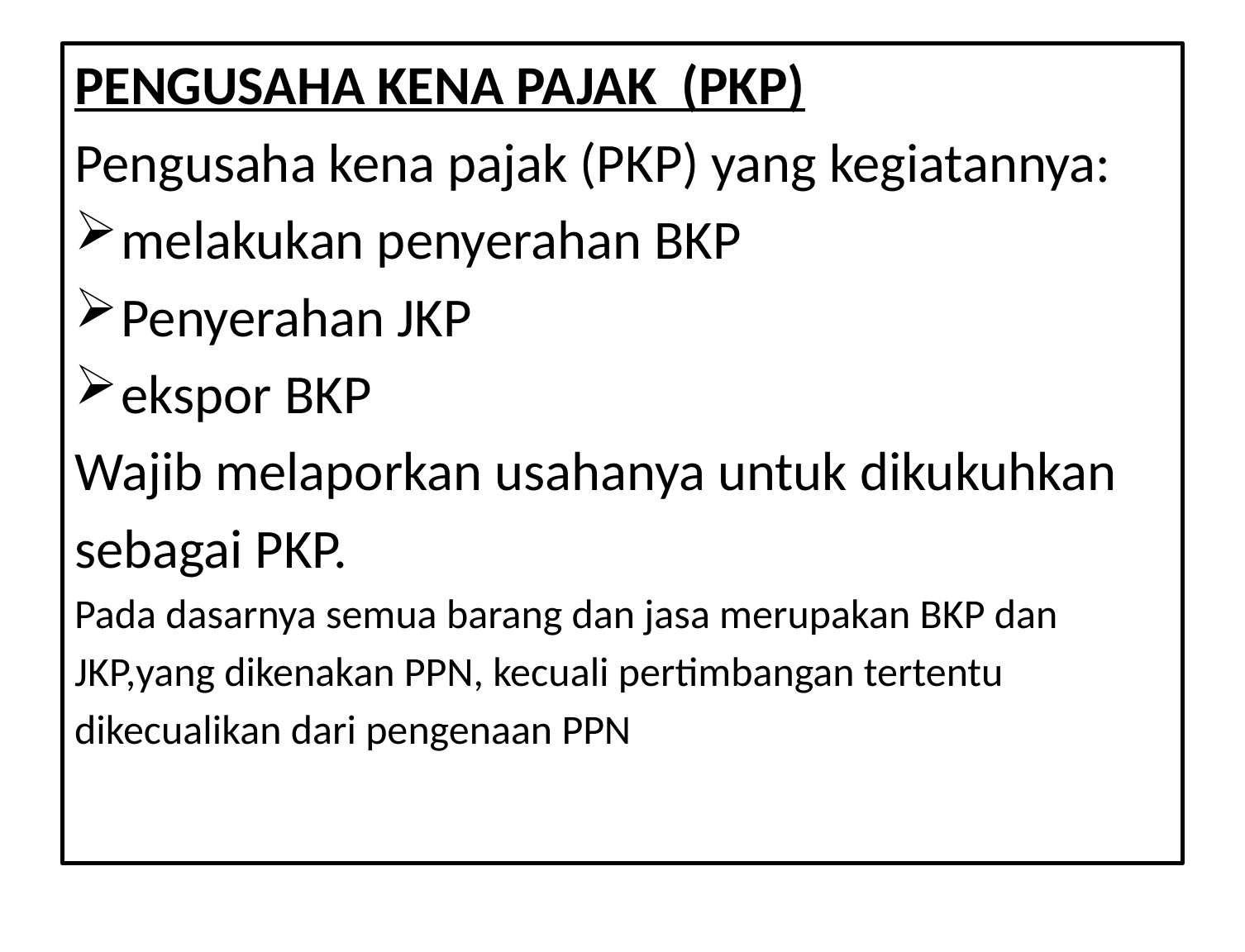

PENGUSAHA KENA PAJAK  (PKP)
Pengusaha kena pajak (PKP) yang kegiatannya:
melakukan penyerahan BKP
Penyerahan JKP
ekspor BKP
Wajib melaporkan usahanya untuk dikukuhkan
sebagai PKP.
Pada dasarnya semua barang dan jasa merupakan BKP dan
JKP,yang dikenakan PPN, kecuali pertimbangan tertentu
dikecualikan dari pengenaan PPN